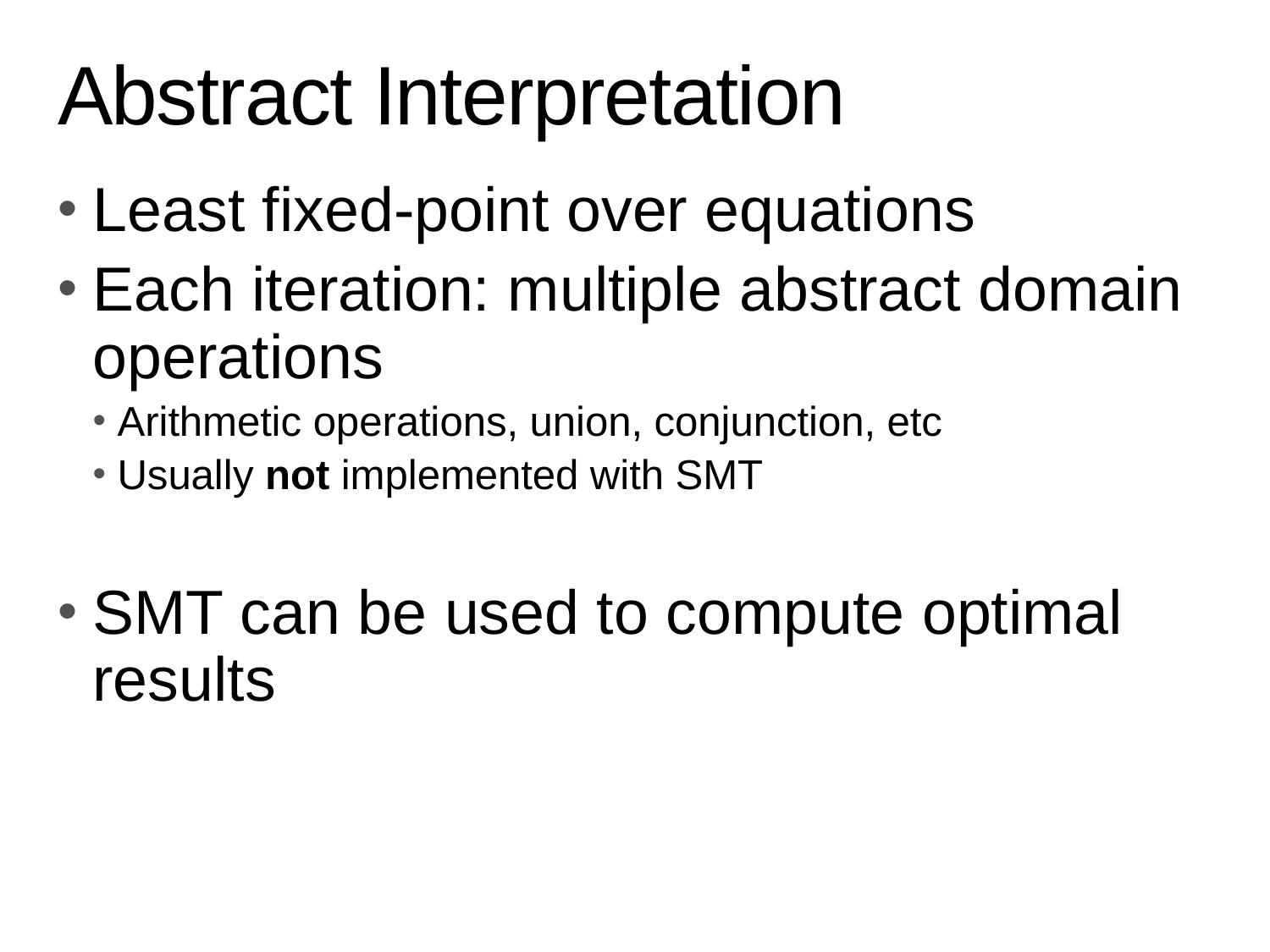

# Abstract Interpretation
Least fixed-point over equations
Each iteration: multiple abstract domain operations
Arithmetic operations, union, conjunction, etc
Usually not implemented with SMT

SMT can be used to compute optimal results